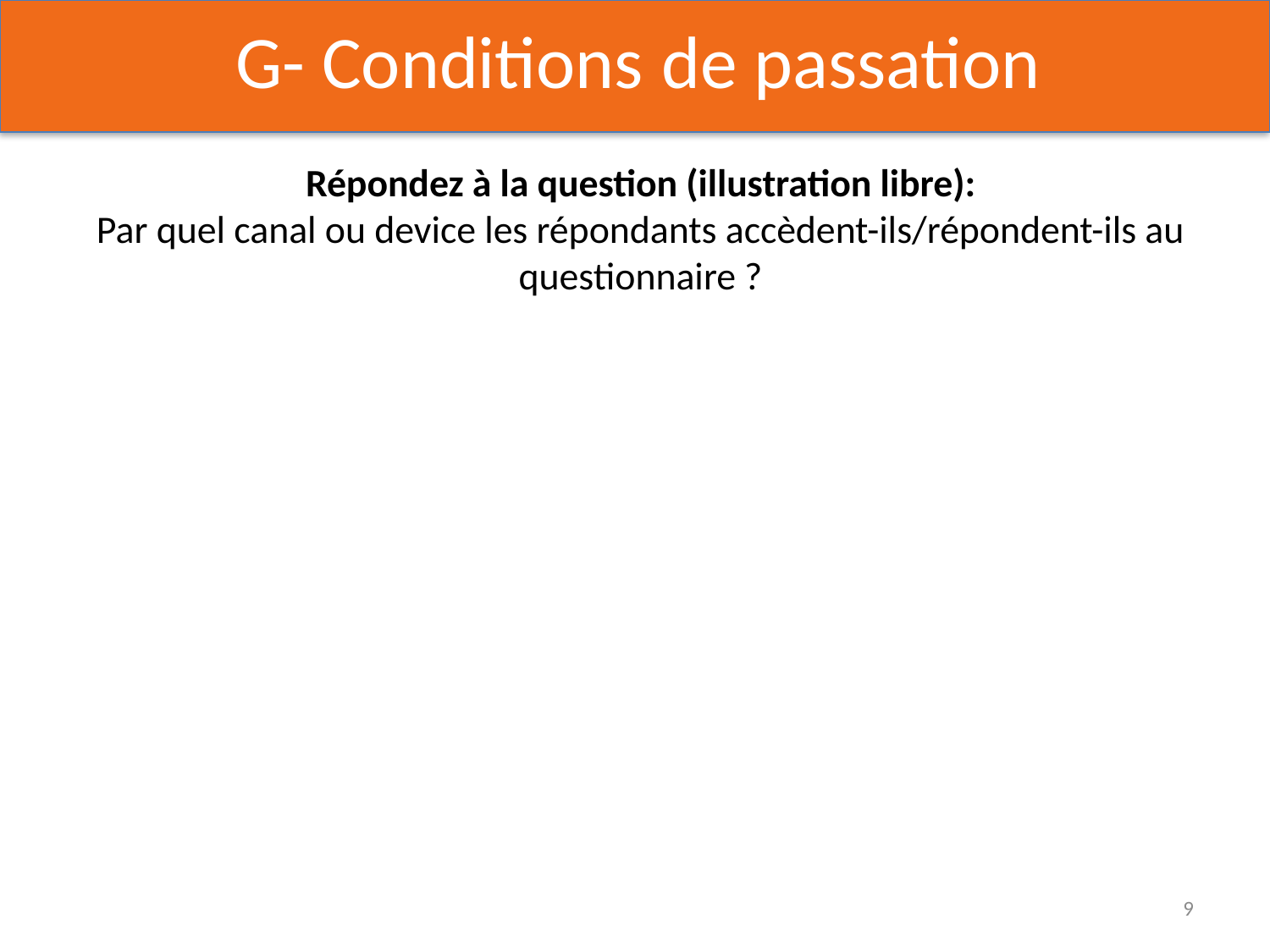

G- Conditions de passation
Répondez à la question (illustration libre):
Par quel canal ou device les répondants accèdent-ils/répondent-ils au questionnaire ?
9